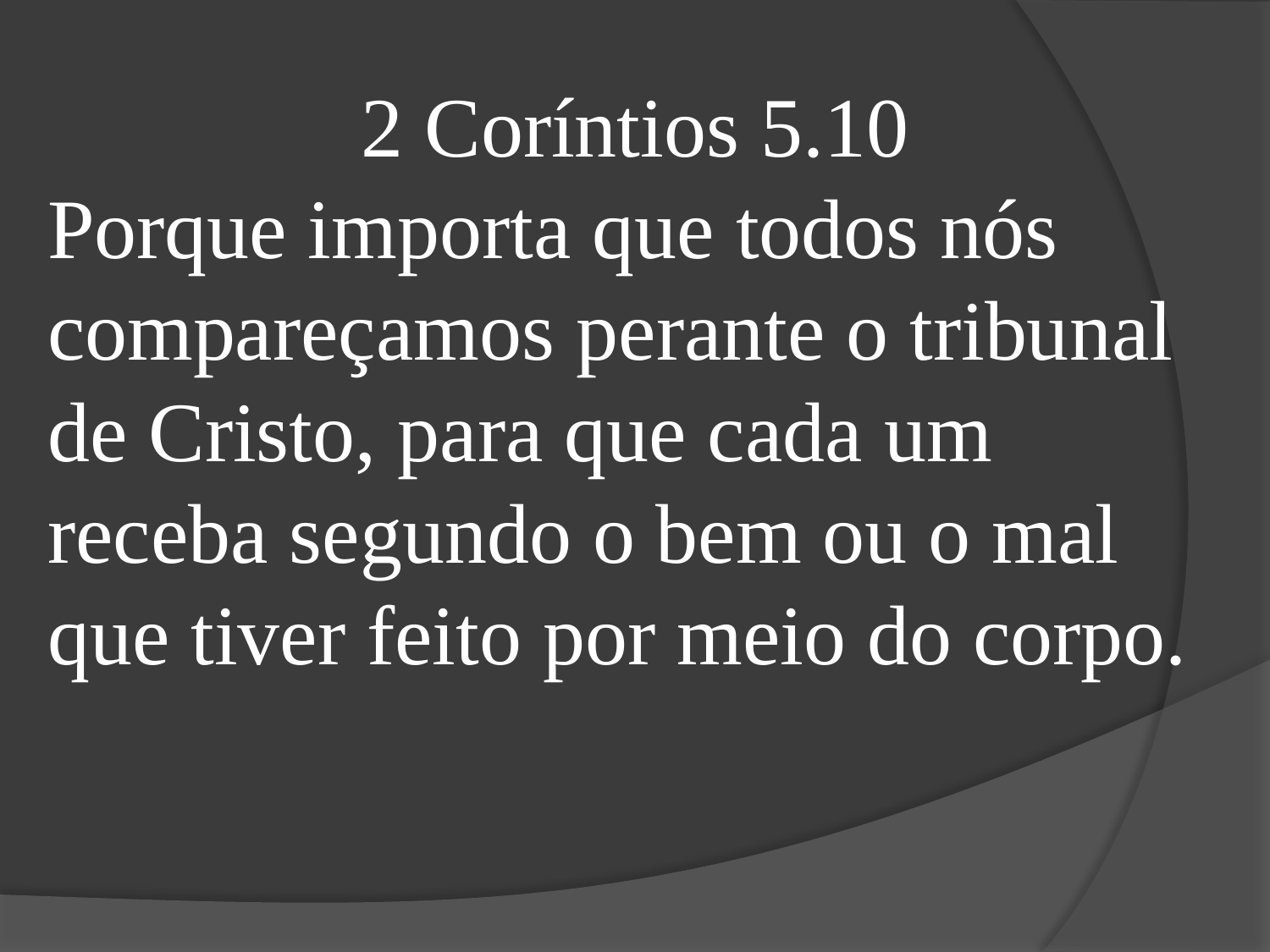

2 Coríntios 5.10
Porque importa que todos nós compareçamos perante o tribunal de Cristo, para que cada um receba segundo o bem ou o mal que tiver feito por meio do corpo.